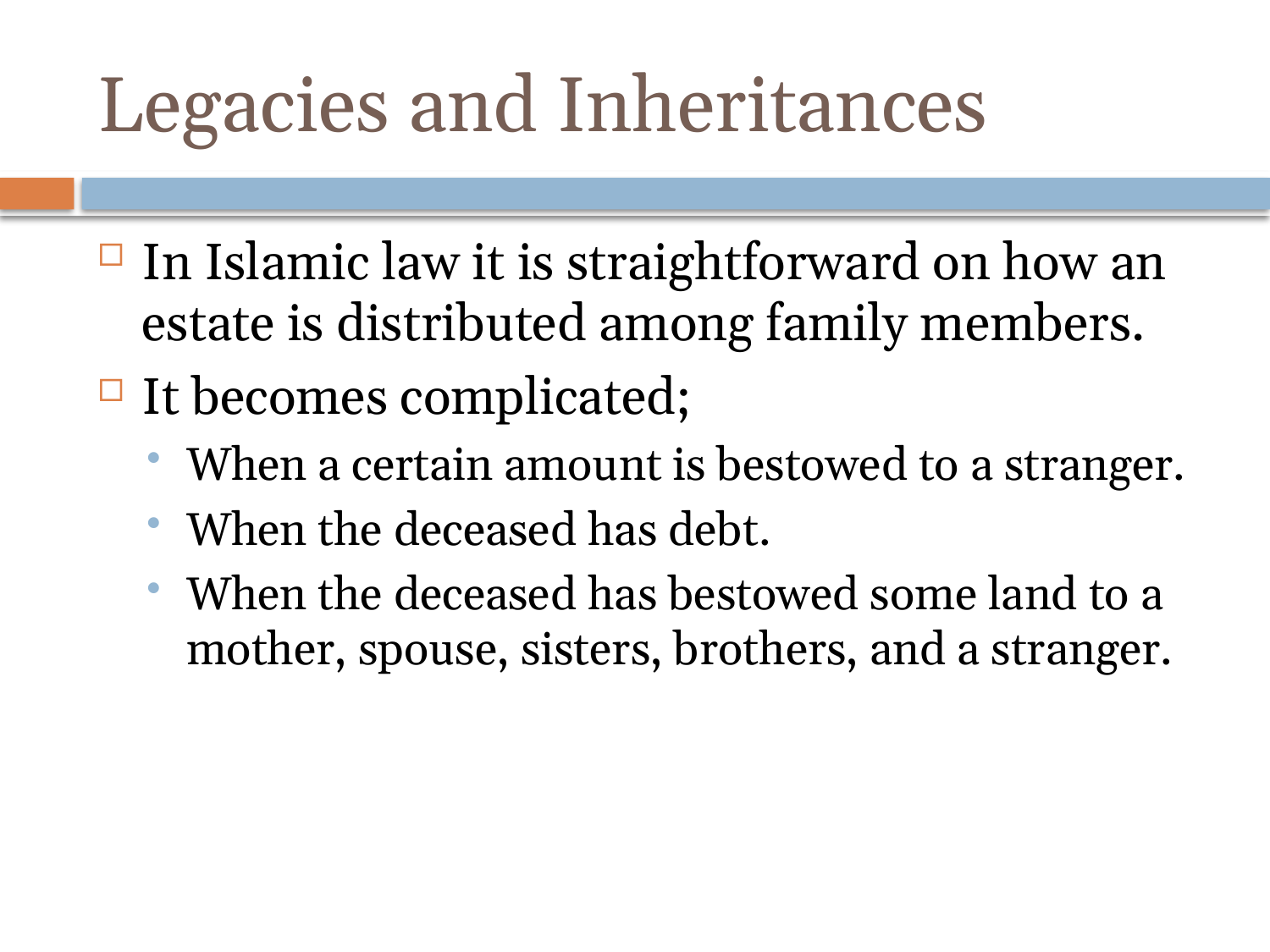

# Legacies and Inheritances
In Islamic law it is straightforward on how an estate is distributed among family members.
It becomes complicated;
When a certain amount is bestowed to a stranger.
When the deceased has debt.
When the deceased has bestowed some land to a mother, spouse, sisters, brothers, and a stranger.